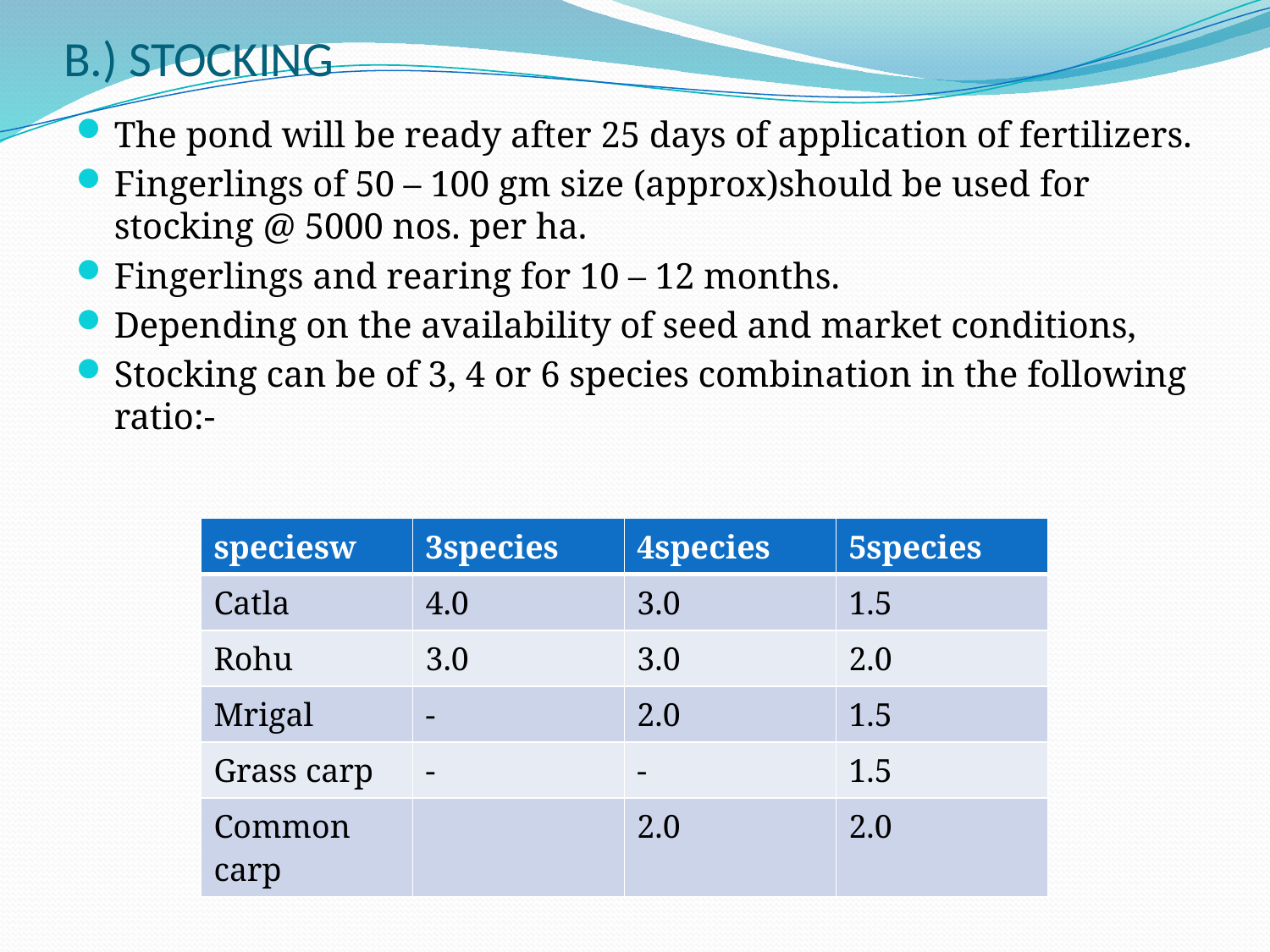

# B.) STOCKING
The pond will be ready after 25 days of application of fertilizers.
Fingerlings of 50 – 100 gm size (approx)should be used for stocking @ 5000 nos. per ha.
Fingerlings and rearing for 10 – 12 months.
Depending on the availability of seed and market conditions,
Stocking can be of 3, 4 or 6 species combination in the following ratio:-
| speciesw | 3species | 4species | 5species |
| --- | --- | --- | --- |
| Catla | 4.0 | 3.0 | 1.5 |
| Rohu | 3.0 | 3.0 | 2.0 |
| Mrigal | - | 2.0 | 1.5 |
| Grass carp | - | - | 1.5 |
| Common carp |  | 2.0 | 2.0 |